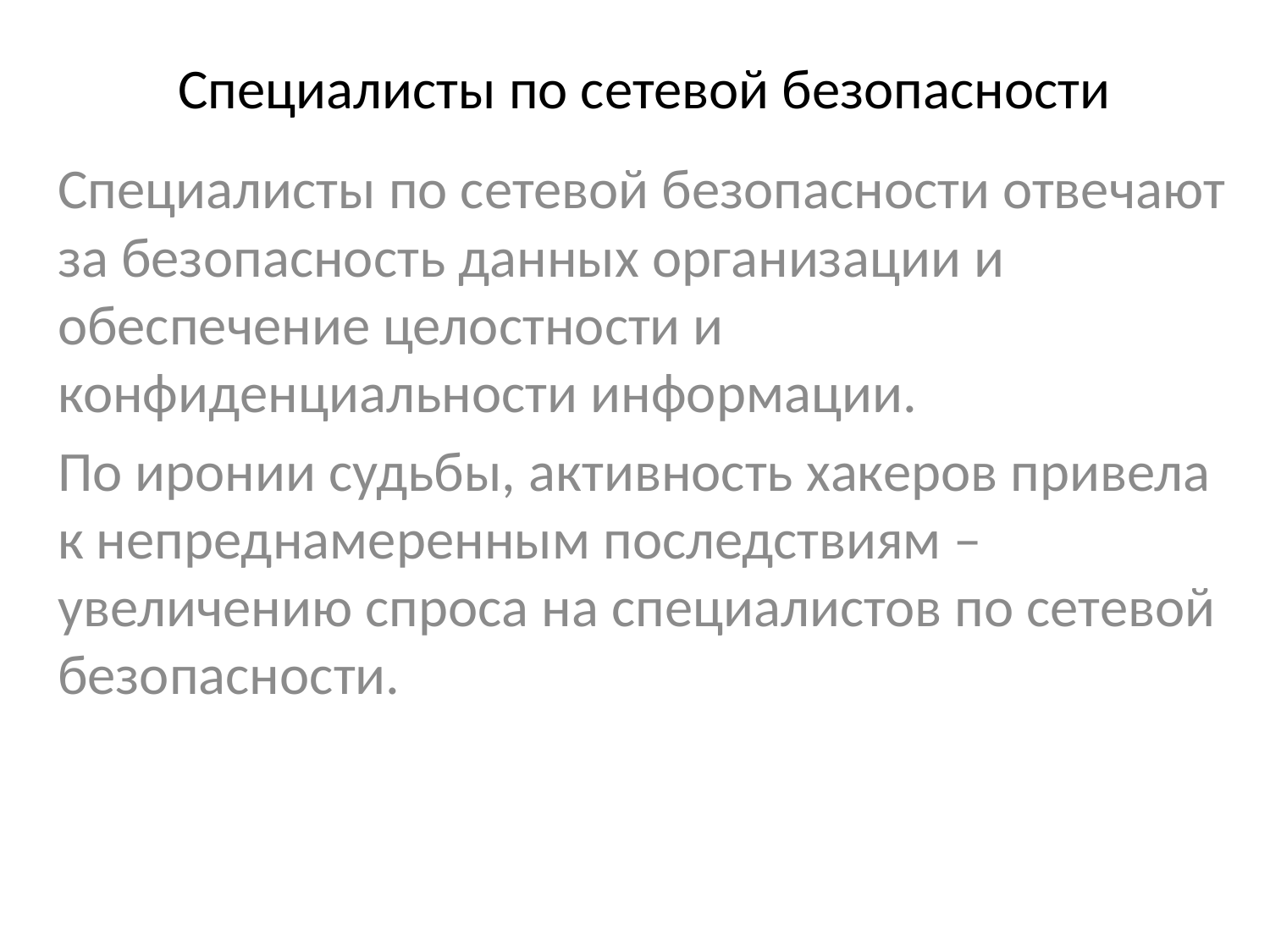

# Специалисты по сетевой безопасности
Специалисты по сетевой безопасности отвечают за безопасность данных организации и обеспечение целостности и конфиденциальности информации.
По иронии судьбы, активность хакеров привела к непреднамеренным последствиям – увеличению спроса на специалистов по сетевой безопасности.